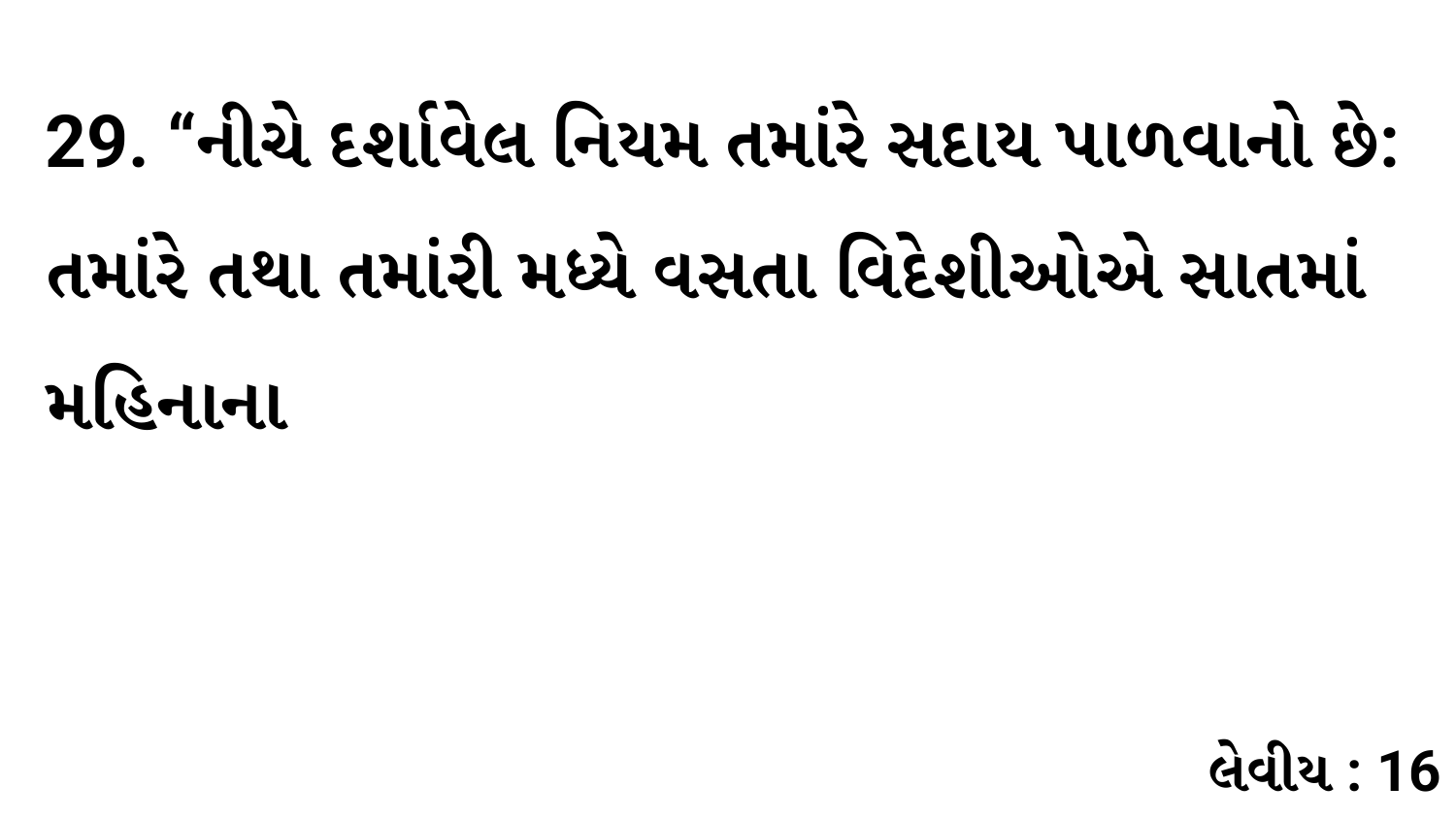

29. “નીચે દર્શાવેલ નિયમ તમાંરે સદાય પાળવાનો છે: તમાંરે તથા તમાંરી મધ્યે વસતા વિદેશીઓએ સાતમાં મહિનાના
લેવીય : 16